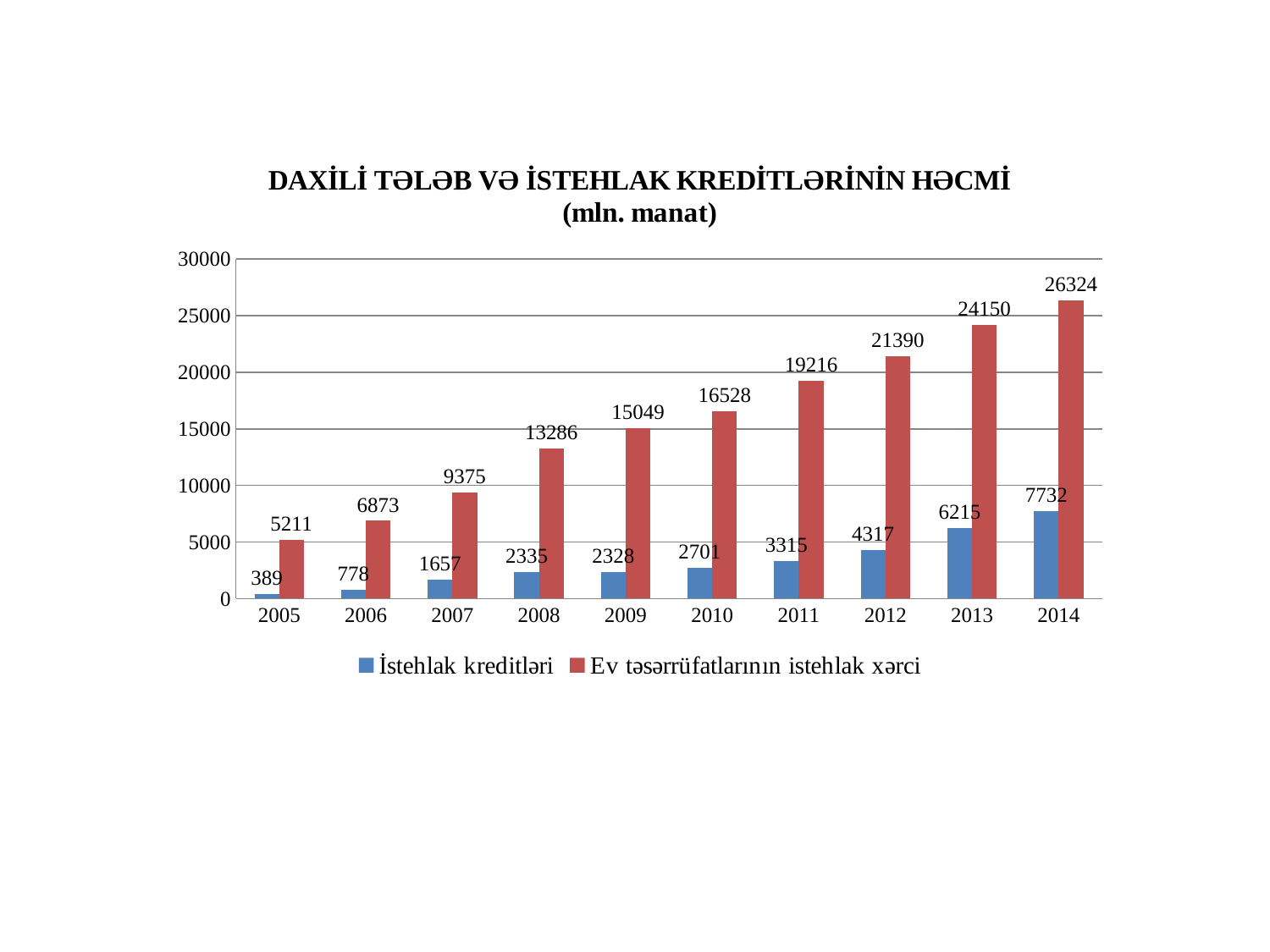

### Chart: DAXİLİ TƏLƏB VƏ İSTEHLAK KREDİTLƏRİNİN HƏCMİ (mln. manat)

| Category | İstehlak kreditləri | Ev təsərrüfatlarının istehlak xərci |
|---|---|---|
| 2005 | 389.2 | 5210.5 |
| 2006 | 778.0 | 6873.0 |
| 2007 | 1657.2 | 9374.6 |
| 2008 | 2334.9 | 13286.2 |
| 2009 | 2328.0 | 15048.9 |
| 2010 | 2700.8 | 16528.3 |
| 2011 | 3315.0 | 19216.0 |
| 2012 | 4316.7 | 21389.9 |
| 2013 | 6214.7 | 24150.0 |
| 2014 | 7731.8 | 26323.500000000004 |